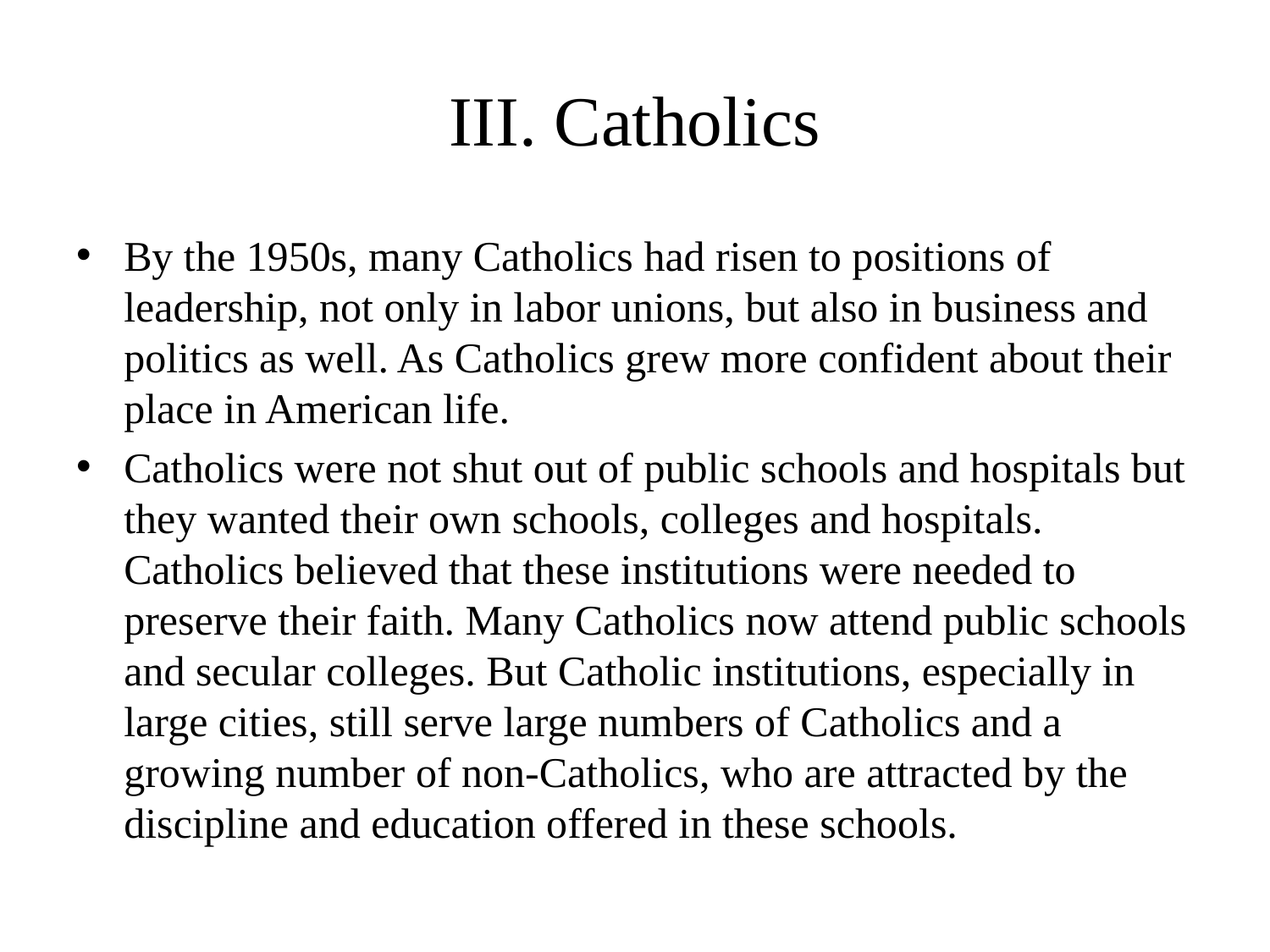

# III. Catholics
By the 1950s, many Catholics had risen to positions of leadership, not only in labor unions, but also in business and politics as well. As Catholics grew more confident about their place in American life.
Catholics were not shut out of public schools and hospitals but they wanted their own schools, colleges and hospitals. Catholics believed that these institutions were needed to preserve their faith. Many Catholics now attend public schools and secular colleges. But Catholic institutions, especially in large cities, still serve large numbers of Catholics and a growing number of non-Catholics, who are attracted by the discipline and education offered in these schools.